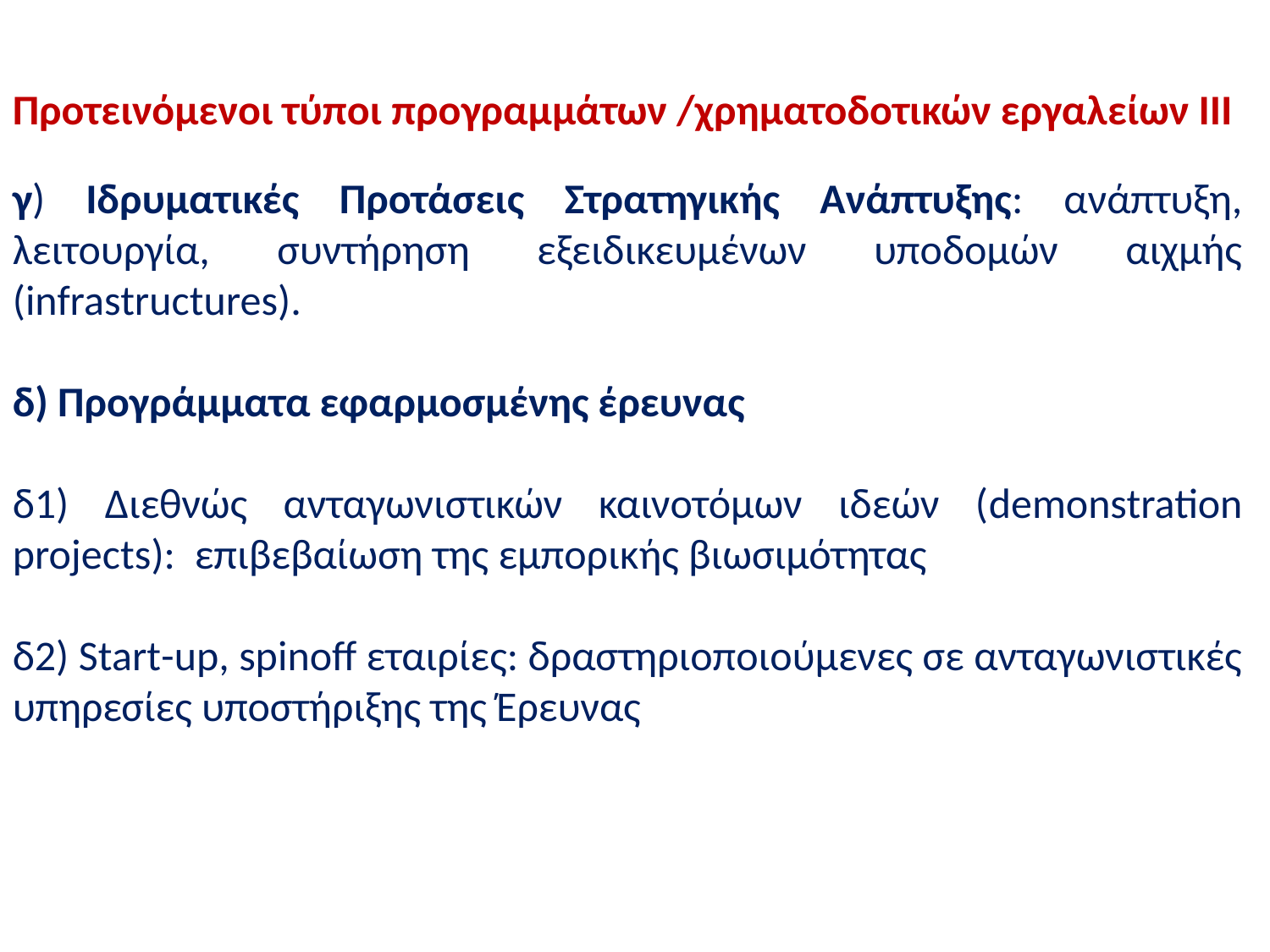

Προτεινόμενοι τύποι προγραμμάτων /χρηματοδοτικών εργαλείων ΙΙΙ

γ) Ιδρυματικές Προτάσεις Στρατηγικής Ανάπτυξης: ανάπτυξη, λειτουργία, συντήρηση εξειδικευμένων υποδομών αιχμής (infrastructures).

δ) Προγράμματα εφαρμοσμένης έρευνας

δ1) Διεθνώς ανταγωνιστικών καινοτόμων ιδεών (demonstration projects):  επιβεβαίωση της εμπορικής βιωσιμότητας

δ2) Start-up, spinoff εταιρίες: δραστηριοποιούμενες σε ανταγωνιστικές υπηρεσίες υποστήριξης της Έρευνας